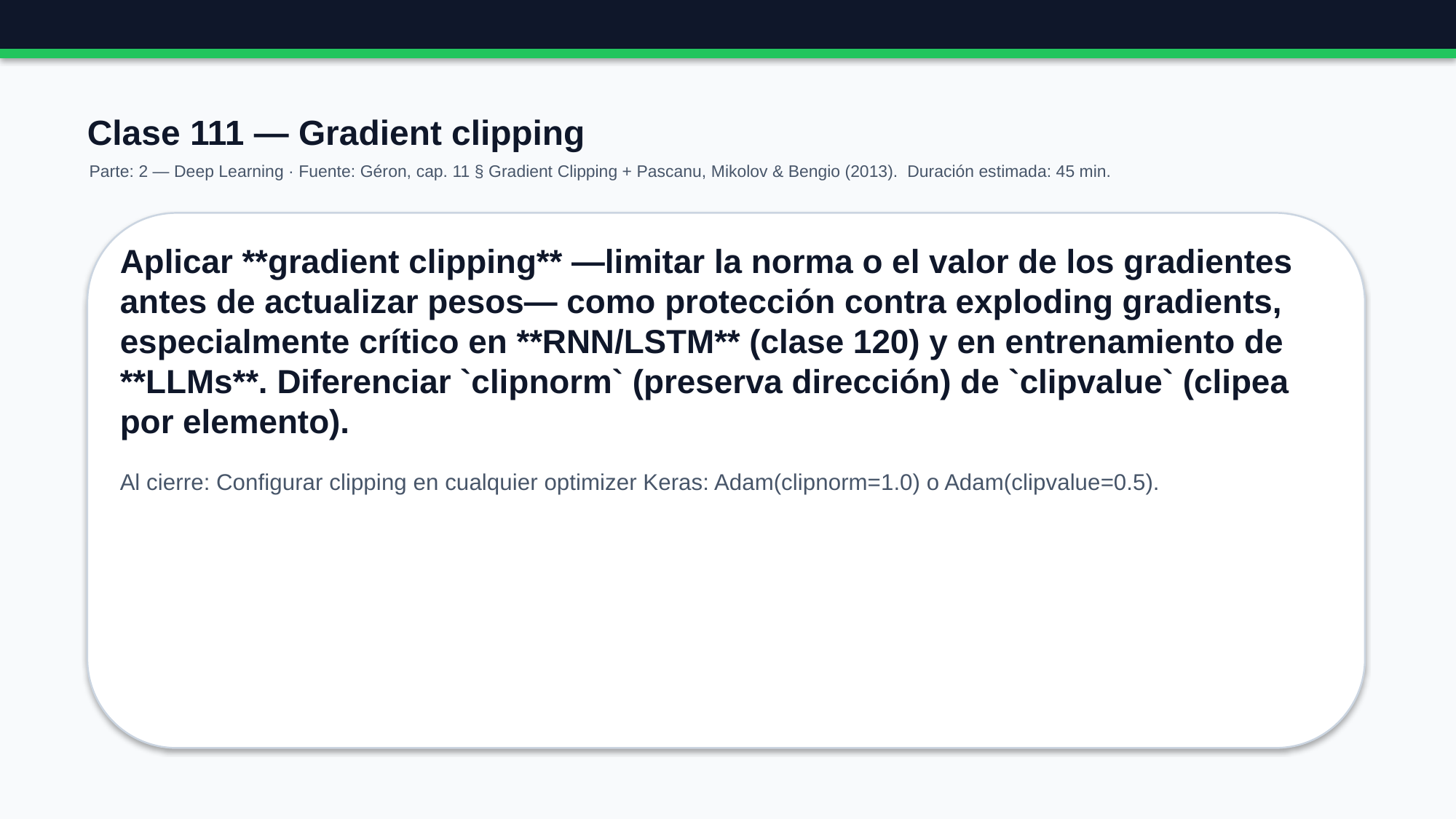

Clase 111 — Gradient clipping
Parte: 2 — Deep Learning · Fuente: Géron, cap. 11 § Gradient Clipping + Pascanu, Mikolov & Bengio (2013).  Duración estimada: 45 min.

Aplicar **gradient clipping** —limitar la norma o el valor de los gradientes antes de actualizar pesos— como protección contra exploding gradients, especialmente crítico en **RNN/LSTM** (clase 120) y en entrenamiento de **LLMs**. Diferenciar `clipnorm` (preserva dirección) de `clipvalue` (clipea por elemento).
Al cierre: Configurar clipping en cualquier optimizer Keras: Adam(clipnorm=1.0) o Adam(clipvalue=0.5).